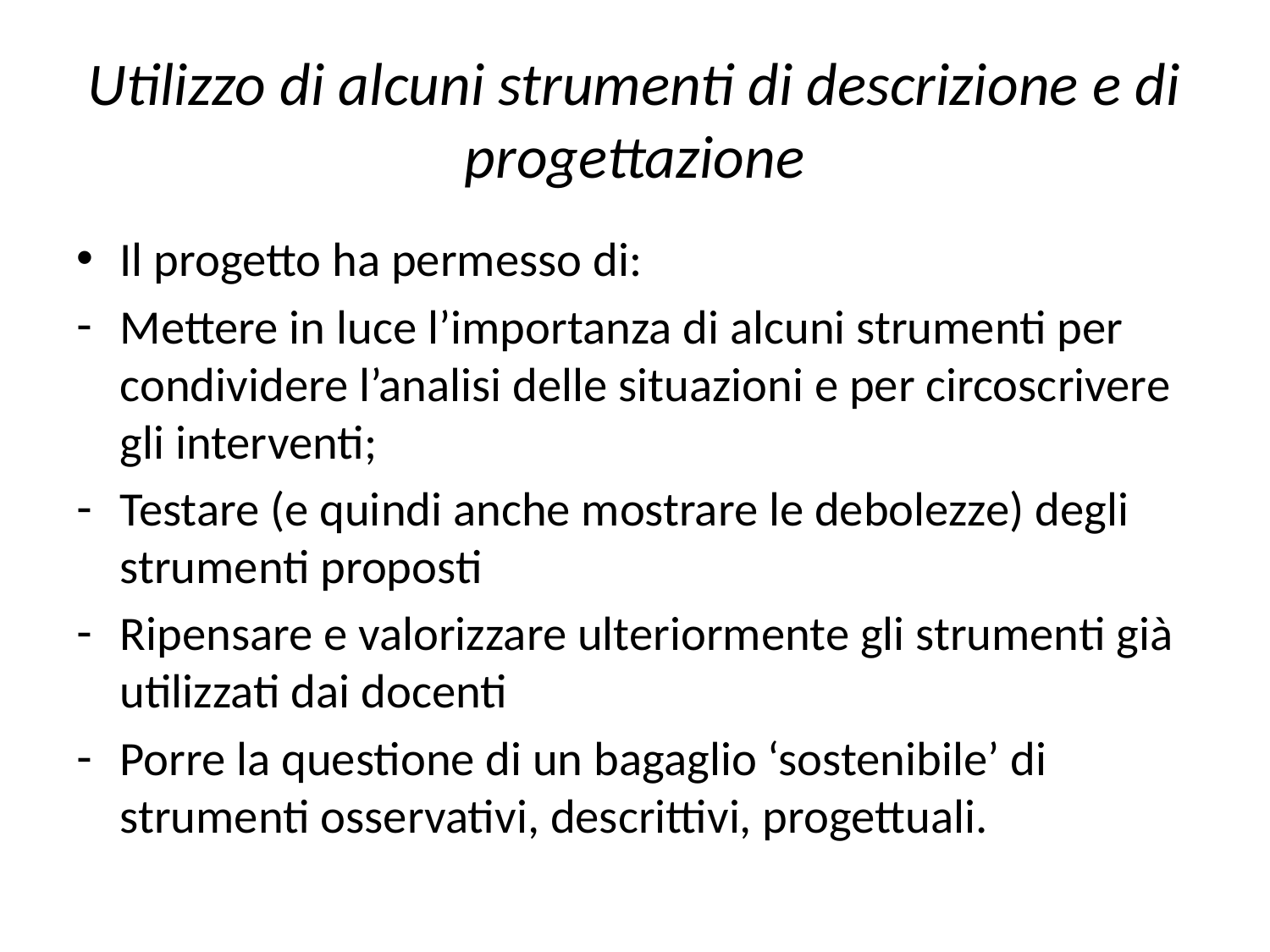

# Utilizzo di alcuni strumenti di descrizione e di progettazione
Il progetto ha permesso di:
Mettere in luce l’importanza di alcuni strumenti per condividere l’analisi delle situazioni e per circoscrivere gli interventi;
Testare (e quindi anche mostrare le debolezze) degli strumenti proposti
Ripensare e valorizzare ulteriormente gli strumenti già utilizzati dai docenti
Porre la questione di un bagaglio ‘sostenibile’ di strumenti osservativi, descrittivi, progettuali.